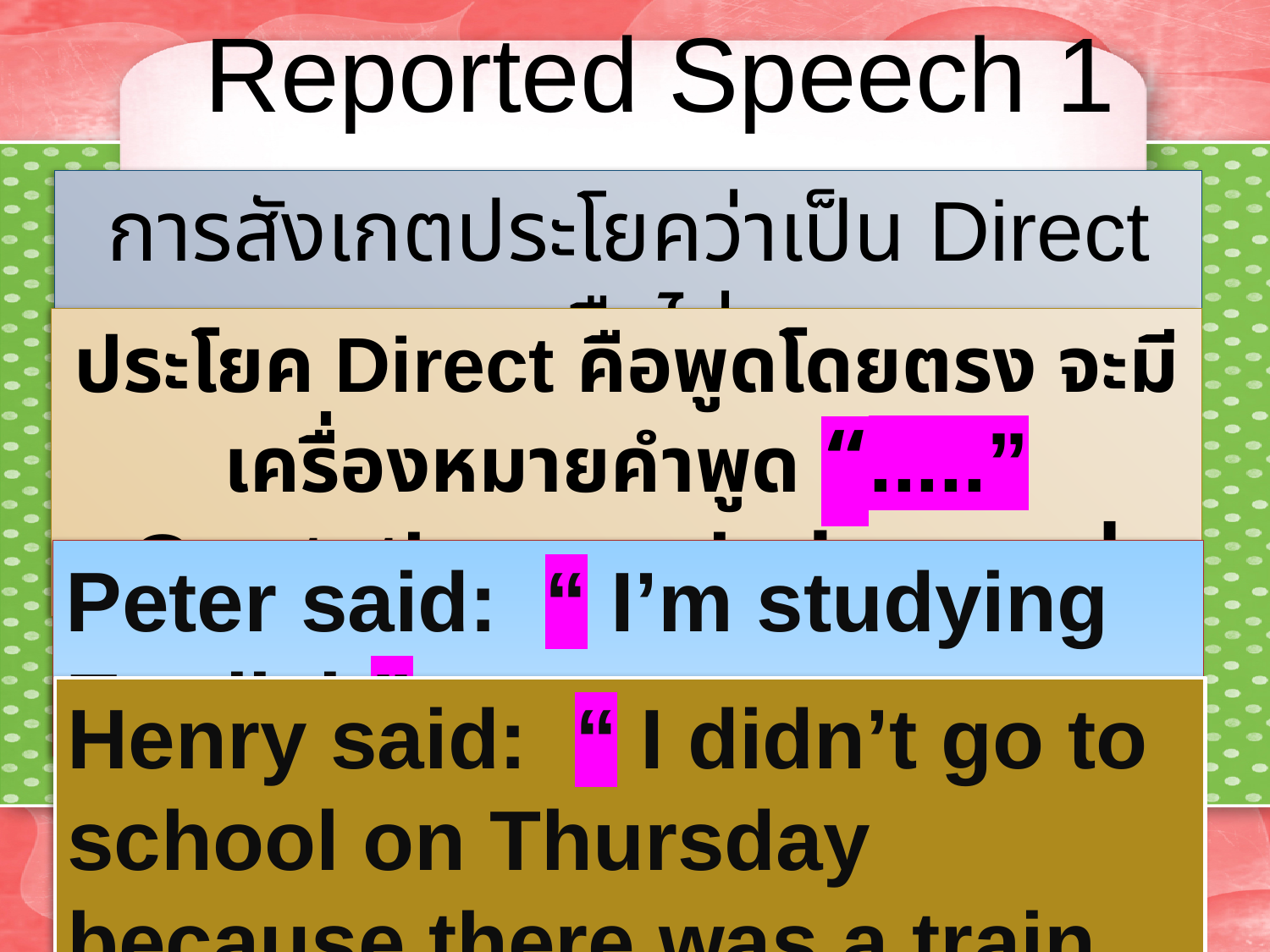

Reported Speech 1
การสังเกตประโยคว่าเป็น Direct หรือไม่
ประโยค Direct คือพูดโดยตรง จะมีเครื่องหมายคำพูด “.....” Quotation mark ปรากฏอยู่
Peter said:  “ I’m studying English”
Henry said:  “ I didn’t go to school on Thursday because there was a train strike. ”